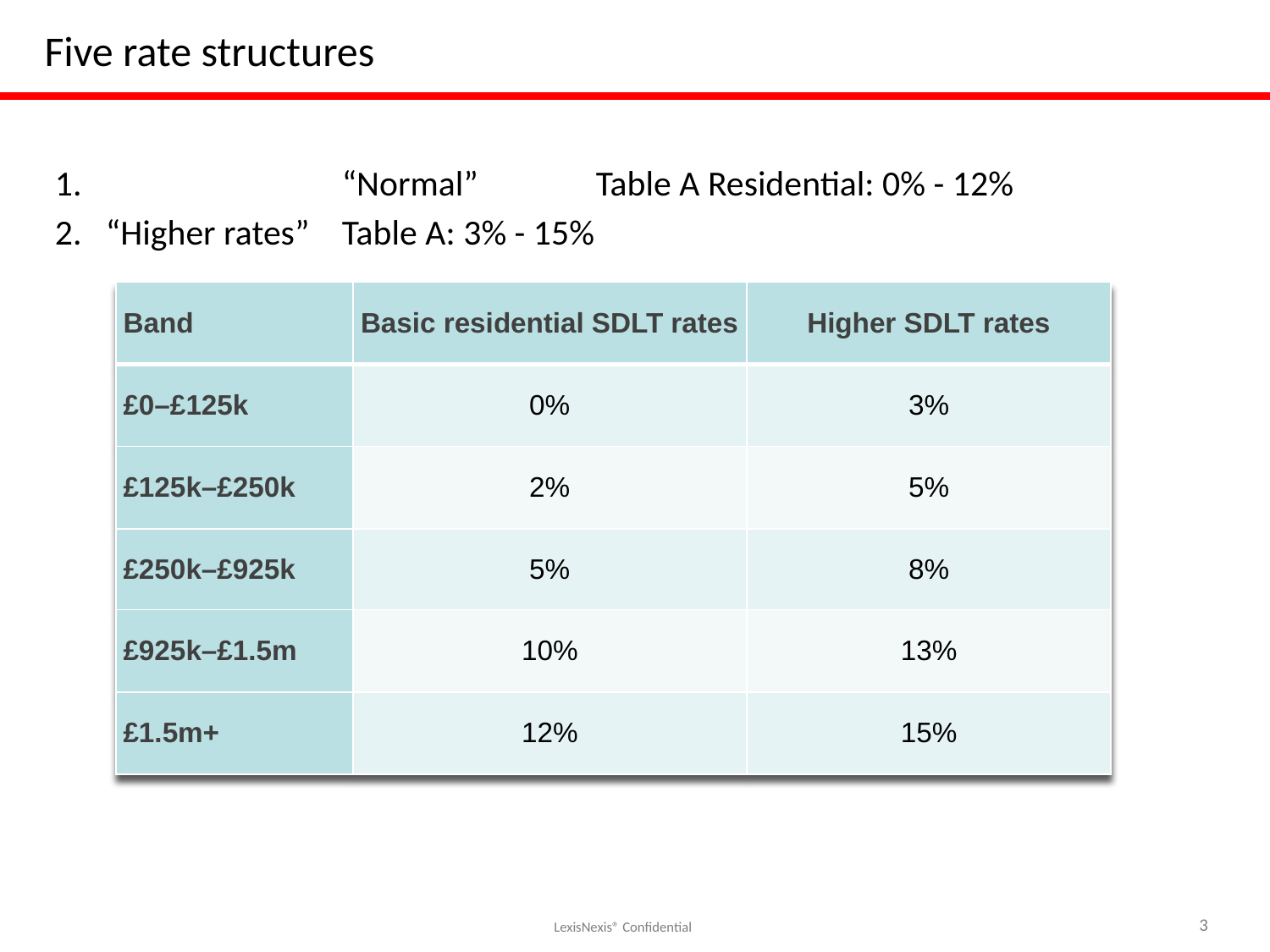

# Five rate structures
1.	“Normal”          	Table A Residential: 0% - 12%
2.   “Higher rates” 	Table A: 3% - 15%

| Band | Basic residential SDLT rates | Higher SDLT rates |
| --- | --- | --- |
| £0–£125k | 0% | 3% |
| £125k–£250k | 2% | 5% |
| £250k–£925k | 5% | 8% |
| £925k–£1.5m | 10% | 13% |
| £1.5m+ | 12% | 15% |